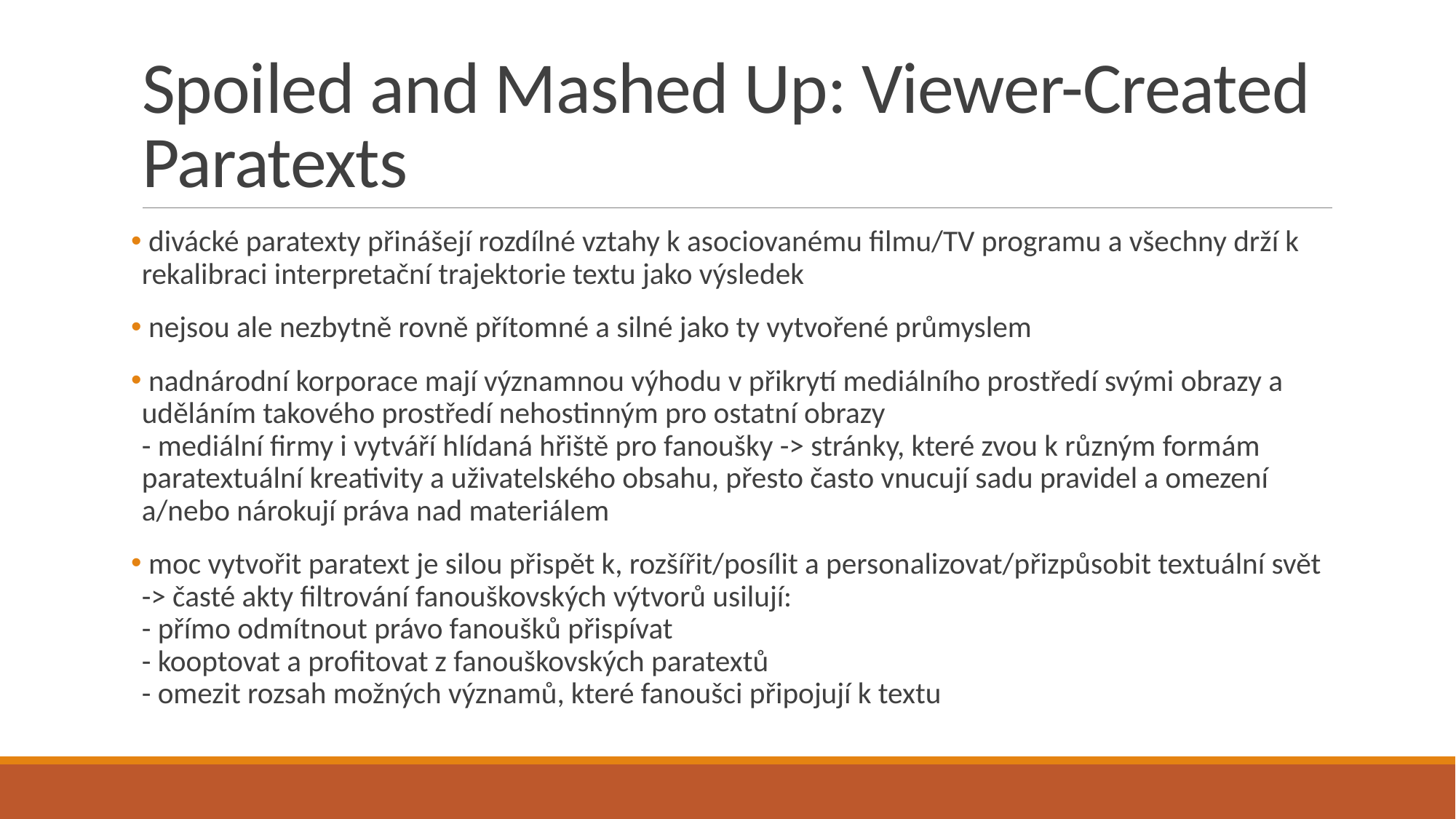

# Spoiled and Mashed Up: Viewer-Created Paratexts
 divácké paratexty přinášejí rozdílné vztahy k asociovanému filmu/TV programu a všechny drží k rekalibraci interpretační trajektorie textu jako výsledek
 nejsou ale nezbytně rovně přítomné a silné jako ty vytvořené průmyslem
 nadnárodní korporace mají významnou výhodu v přikrytí mediálního prostředí svými obrazy a uděláním takového prostředí nehostinným pro ostatní obrazy
- mediální firmy i vytváří hlídaná hřiště pro fanoušky -> stránky, které zvou k různým formám paratextuální kreativity a uživatelského obsahu, přesto často vnucují sadu pravidel a omezení a/nebo nárokují práva nad materiálem
 moc vytvořit paratext je silou přispět k, rozšířit/posílit a personalizovat/přizpůsobit textuální svět
-> časté akty filtrování fanouškovských výtvorů usilují:
- přímo odmítnout právo fanoušků přispívat
- kooptovat a profitovat z fanouškovských paratextů
- omezit rozsah možných významů, které fanoušci připojují k textu